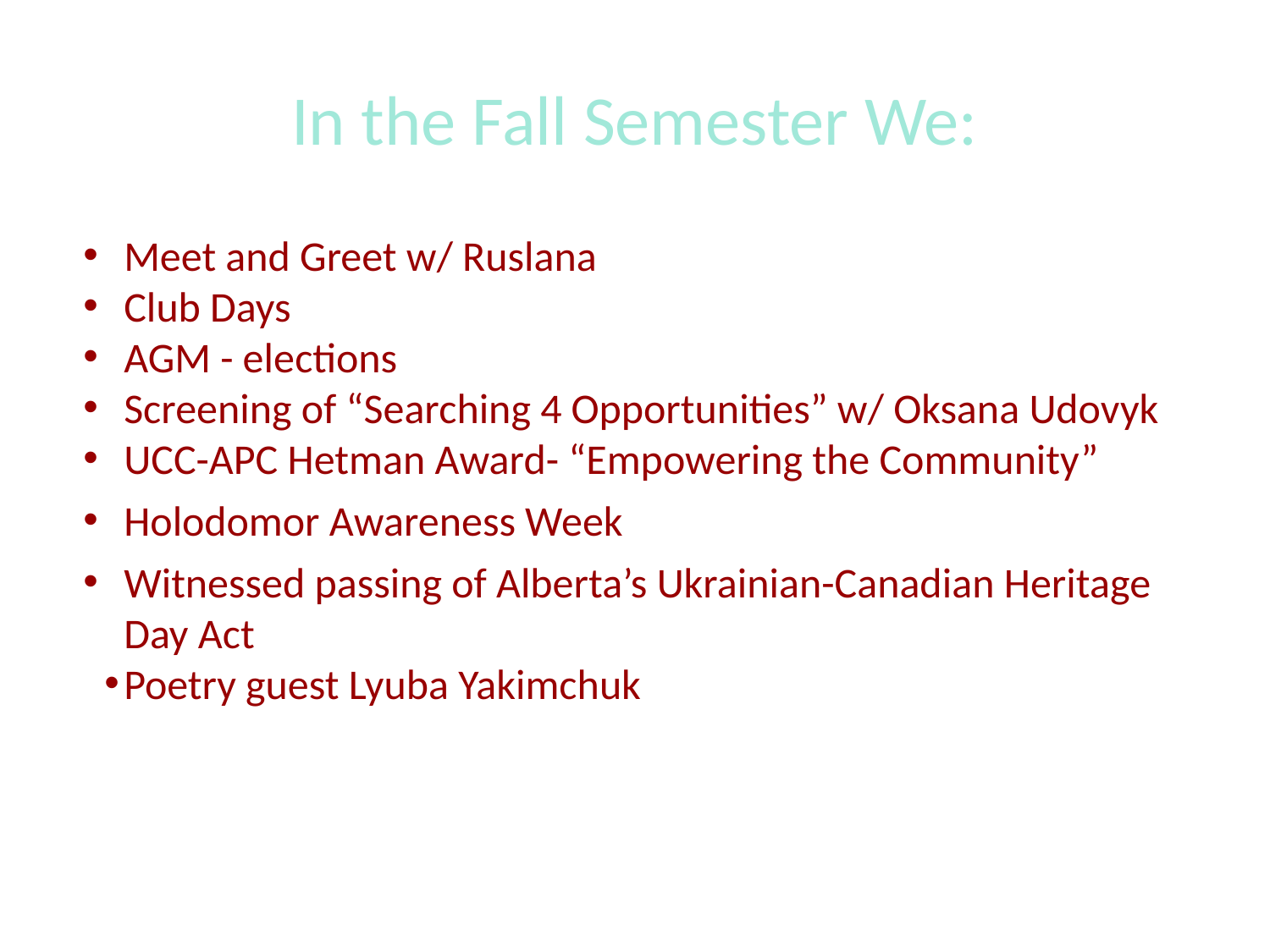

# In the Fall Semester We:
Meet and Greet w/ Ruslana
Club Days
AGM - elections
Screening of “Searching 4 Opportunities” w/ Oksana Udovyk
UCC-APC Hetman Award- “Empowering the Community”
Holodomor Awareness Week
Witnessed passing of Alberta’s Ukrainian-Canadian Heritage Day Act
Poetry guest Lyuba Yakimchuk